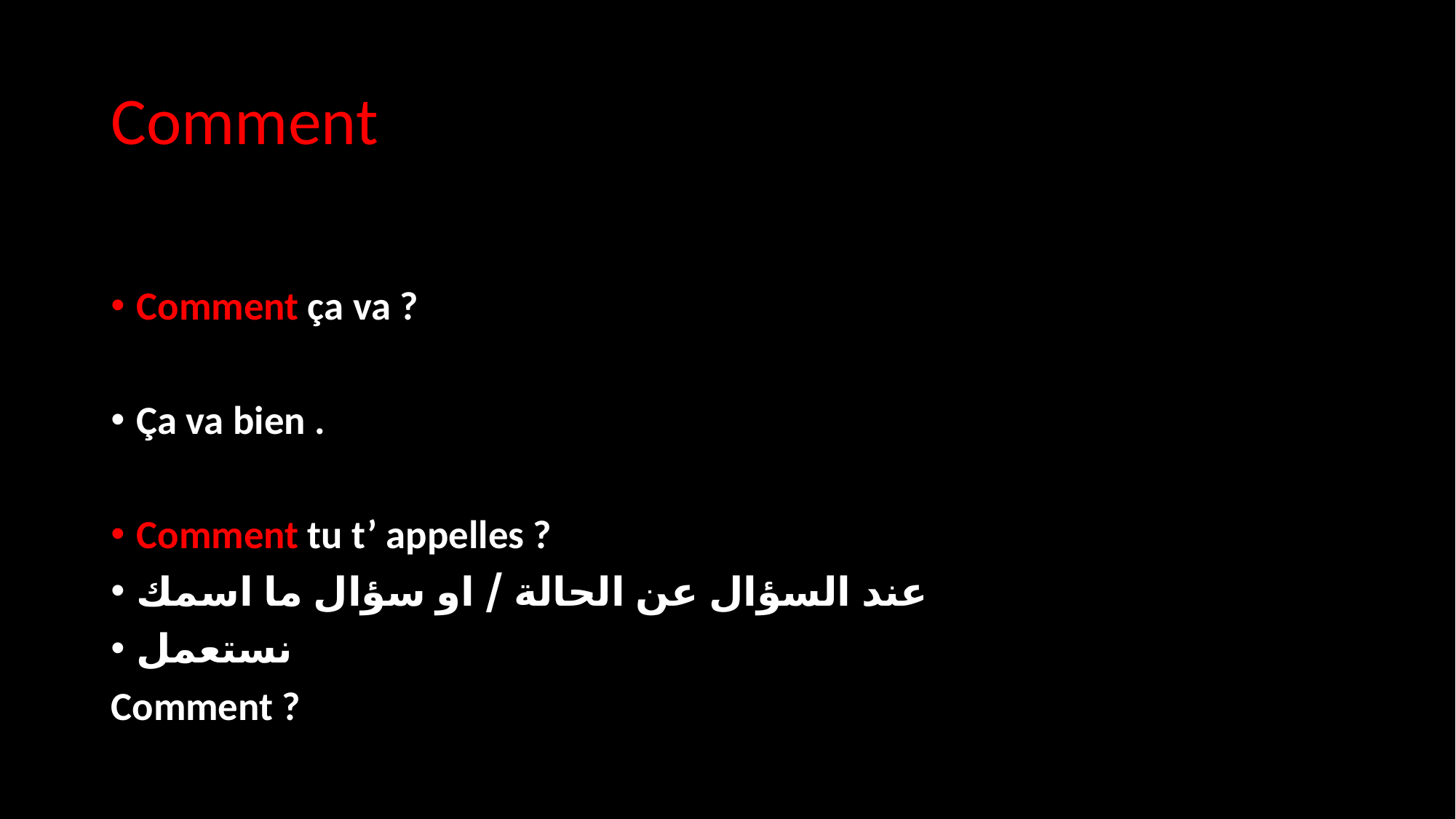

# Comment

Comment ça va ?

Ça va bien .

Comment tu t’ appelles ?
عند السؤال عن الحالة / او سؤال ما اسمك
نستعمل
Comment ?